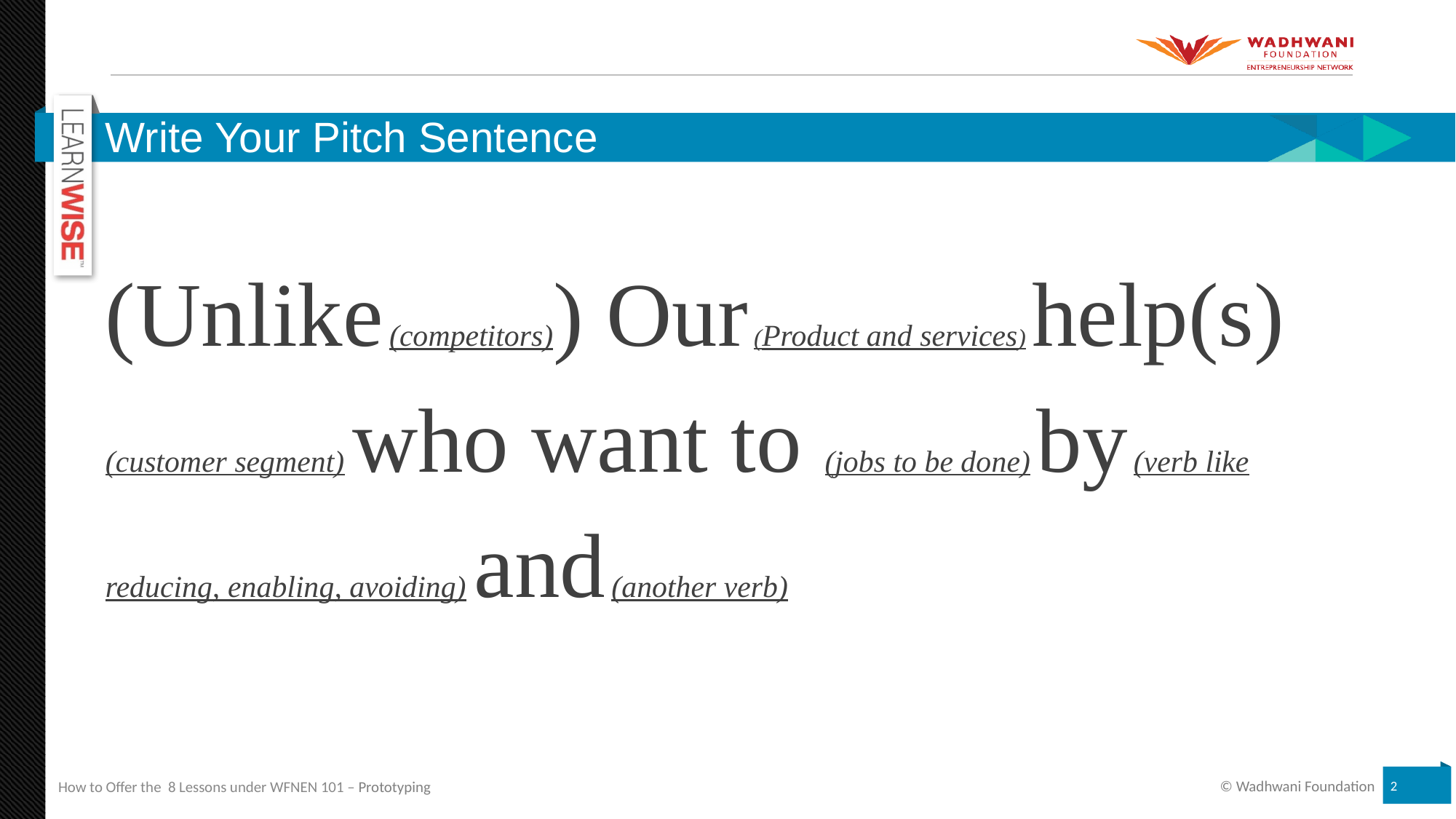

# Write Your Pitch Sentence
(Unlike (competitors)) Our (Product and services) help(s) (customer segment) who want to (jobs to be done) by (verb like reducing, enabling, avoiding) and (another verb)